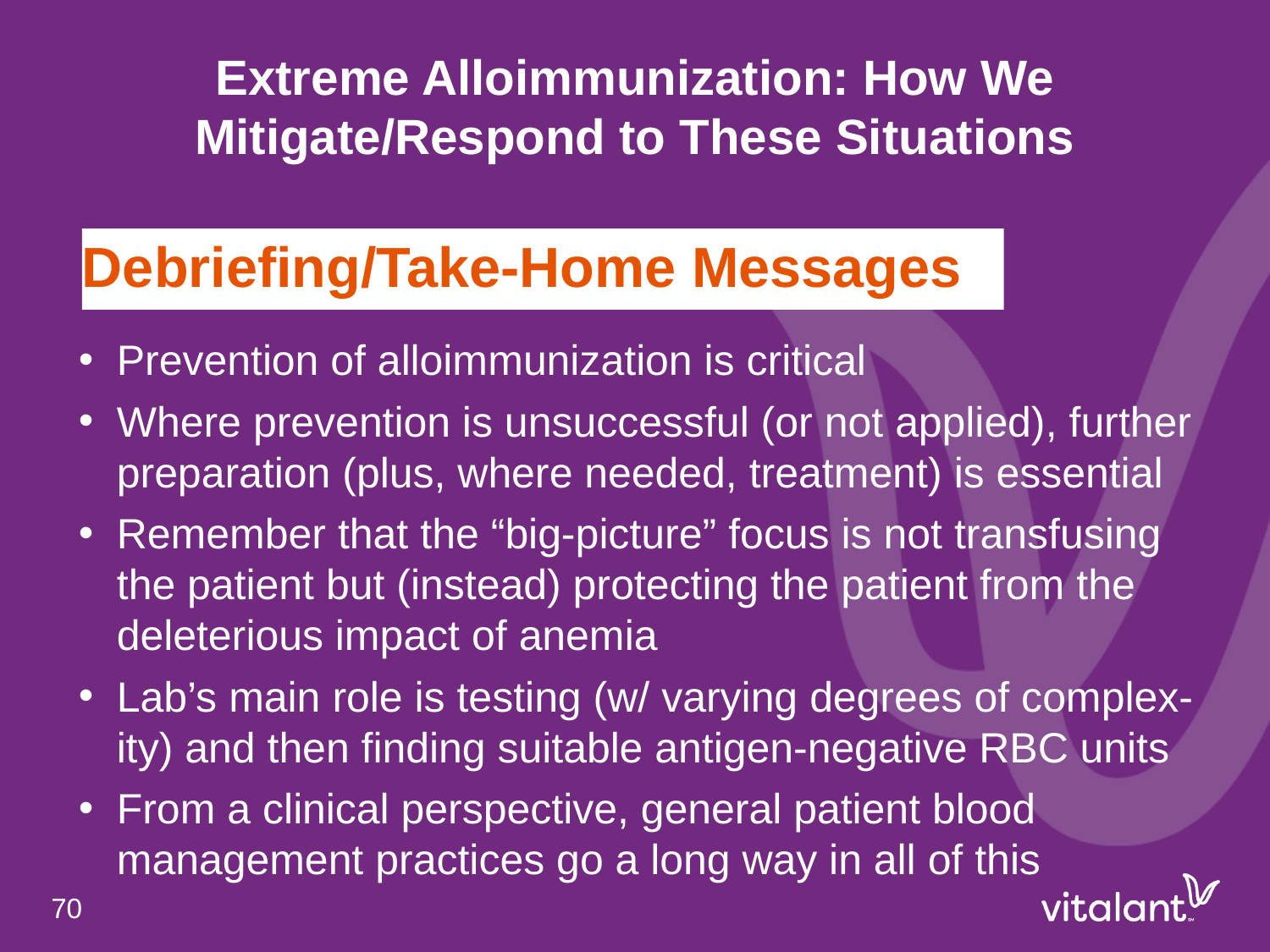

Extreme Alloimmunization: How We Mitigate/Respond to These Situations
# Debriefing/Take-Home Messages
Prevention of alloimmunization is critical
Where prevention is unsuccessful (or not applied), further preparation (plus, where needed, treatment) is essential
Remember that the “big-picture” focus is not transfusing the patient but (instead) protecting the patient from the deleterious impact of anemia
Lab’s main role is testing (w/ varying degrees of complex-ity) and then finding suitable antigen-negative RBC units
From a clinical perspective, general patient blood management practices go a long way in all of this

70